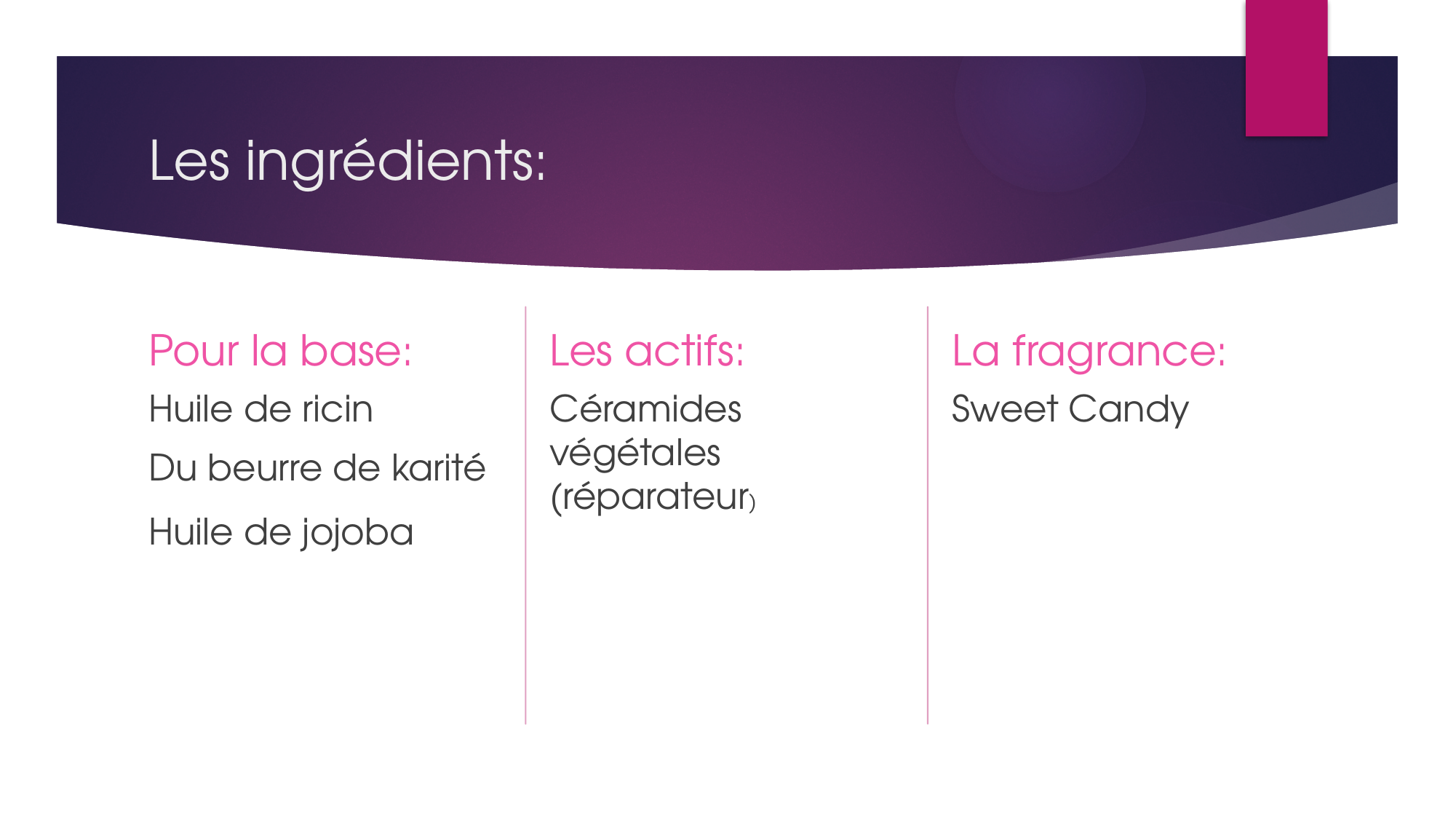

# Les ingrédients:
Les actifs:
La fragrance:
Pour la base:
Sweet Candy
Céramides végétales (réparateur)
Huile de ricin
Du beurre de karité
Huile de jojoba